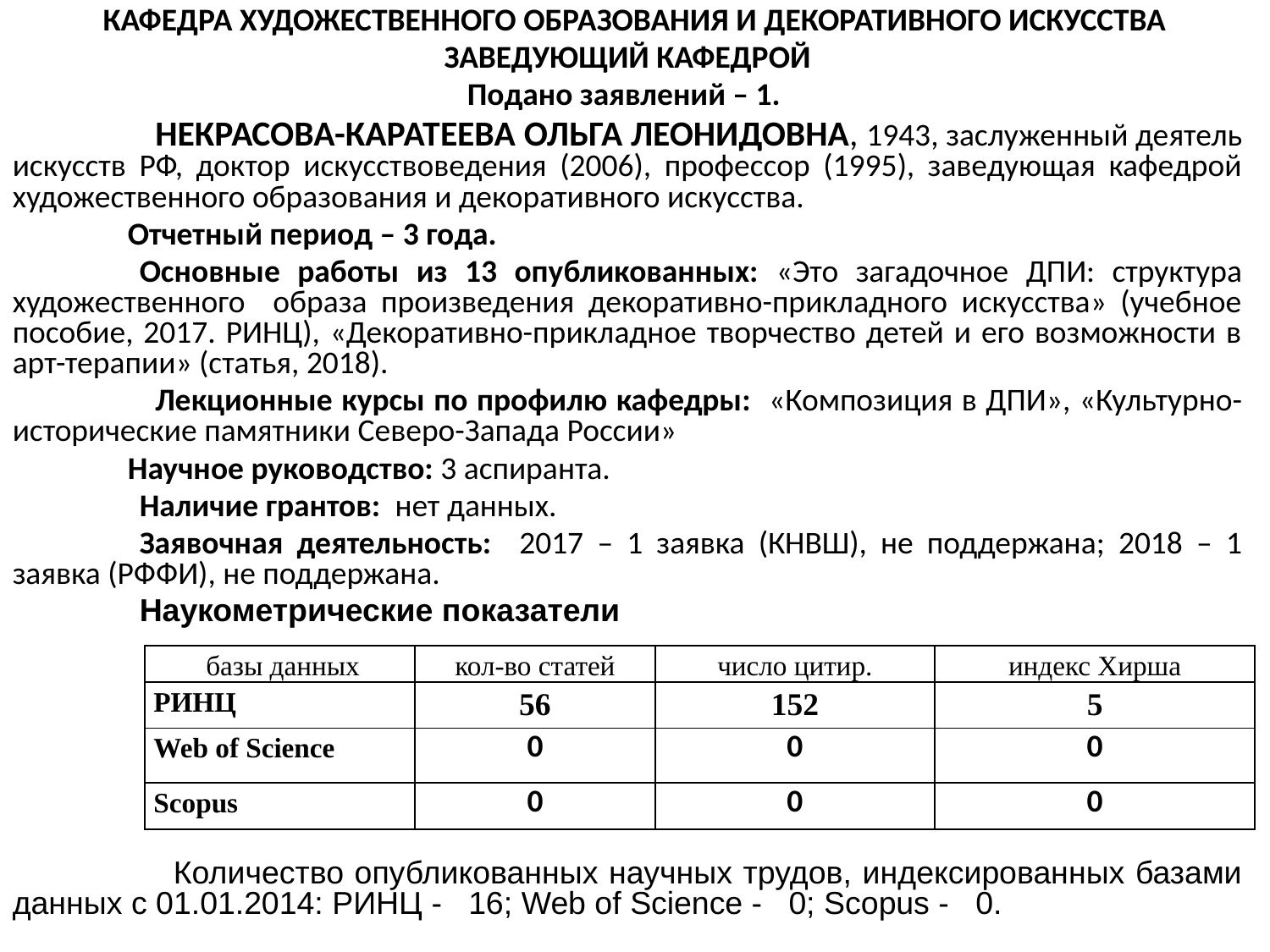

КАФЕДРА ХУДОЖЕСТВЕННОГО ОБРАЗОВАНИЯ И ДЕКОРАТИВНОГО ИСКУССТВА
ЗАВЕДУЮЩИЙ КАФЕДРОЙ
Подано заявлений – 1.
                 НЕКРАСОВА-КАРАТЕЕВА ОЛЬГА ЛЕОНИДОВНА, 1943, заслуженный деятель искусств РФ, доктор искусствоведения (2006), профессор (1995), заведующая кафедрой художественного образования и декоративного искусства.
                Отчетный период – 3 года.
	Основные работы из 13 опубликованных: «Это загадочное ДПИ: структура художественного  образа произведения декоративно-прикладного искусства» (учебное пособие, 2017. РИНЦ), «Декоративно-прикладное творчество детей и его возможности в арт-терапии» (статья, 2018).
                Лекционные курсы по профилю кафедры:  «Композиция в ДПИ», «Культурно-исторические памятники Северо-Запада России»
                Научное руководство: 3 аспиранта.
	Наличие грантов:  нет данных.
	Заявочная деятельность:  2017 – 1 заявка (КНВШ), не поддержана; 2018 – 1 заявка (РФФИ), не поддержана.
	Наукометрические показатели

               Количество опубликованных научных трудов, индексированных базами данных с 01.01.2014: РИНЦ -   16; Web of Science -   0; Scopus -   0.

| базы данных | кол-во статей | число цитир. | индекс Хирша |
| --- | --- | --- | --- |
| РИНЦ | 56 | 152 | 5 |
| Web of Science | 0 | 0 | 0 |
| Scopus | 0 | 0 | 0 |